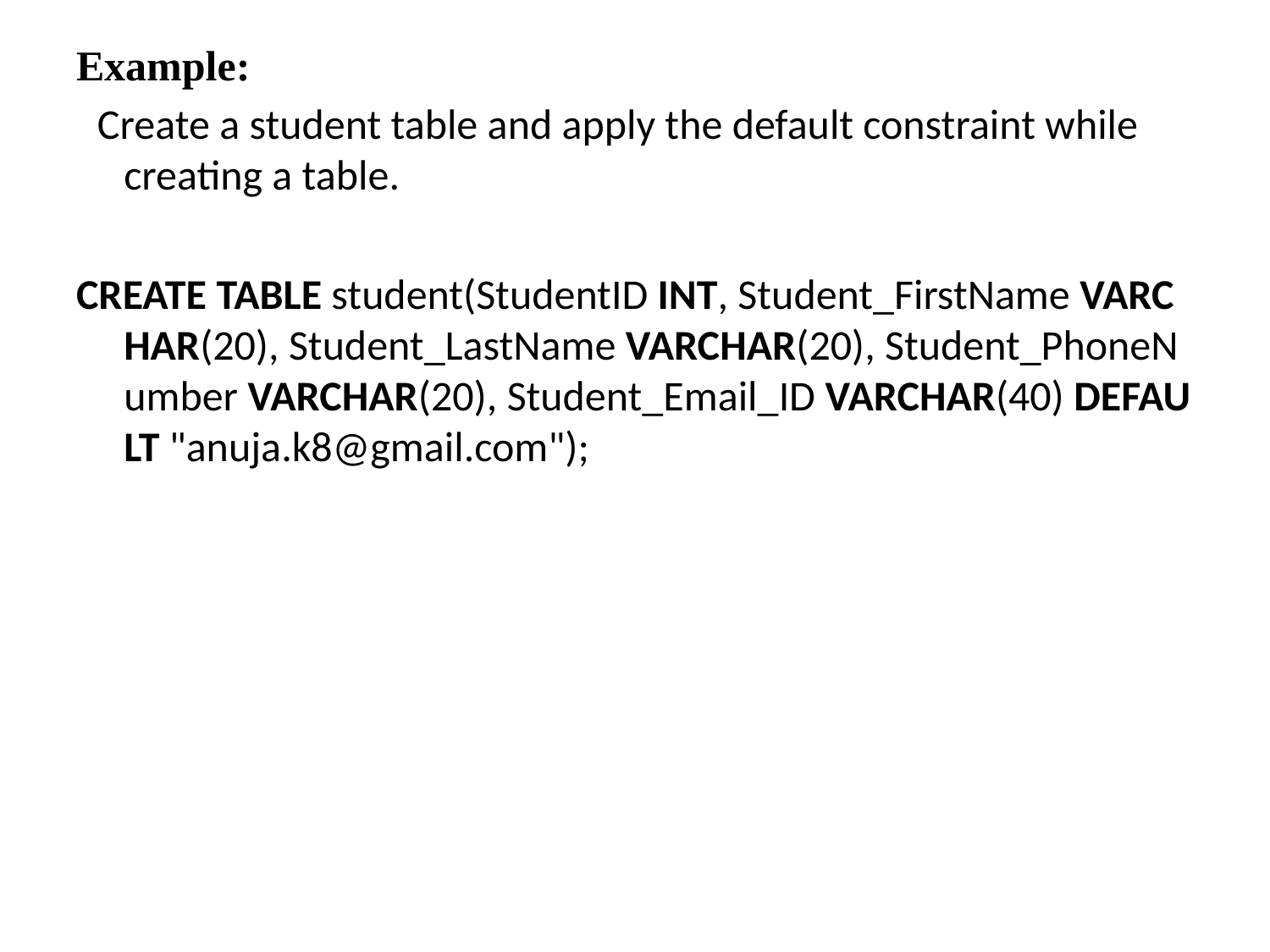

Example:
  Create a student table and apply the default constraint while creating a table.

CREATE TABLE student(StudentID INT, Student_FirstName VARCHAR(20), Student_LastName VARCHAR(20), Student_PhoneNumber VARCHAR(20), Student_Email_ID VARCHAR(40) DEFAULT "anuja.k8@gmail.com");